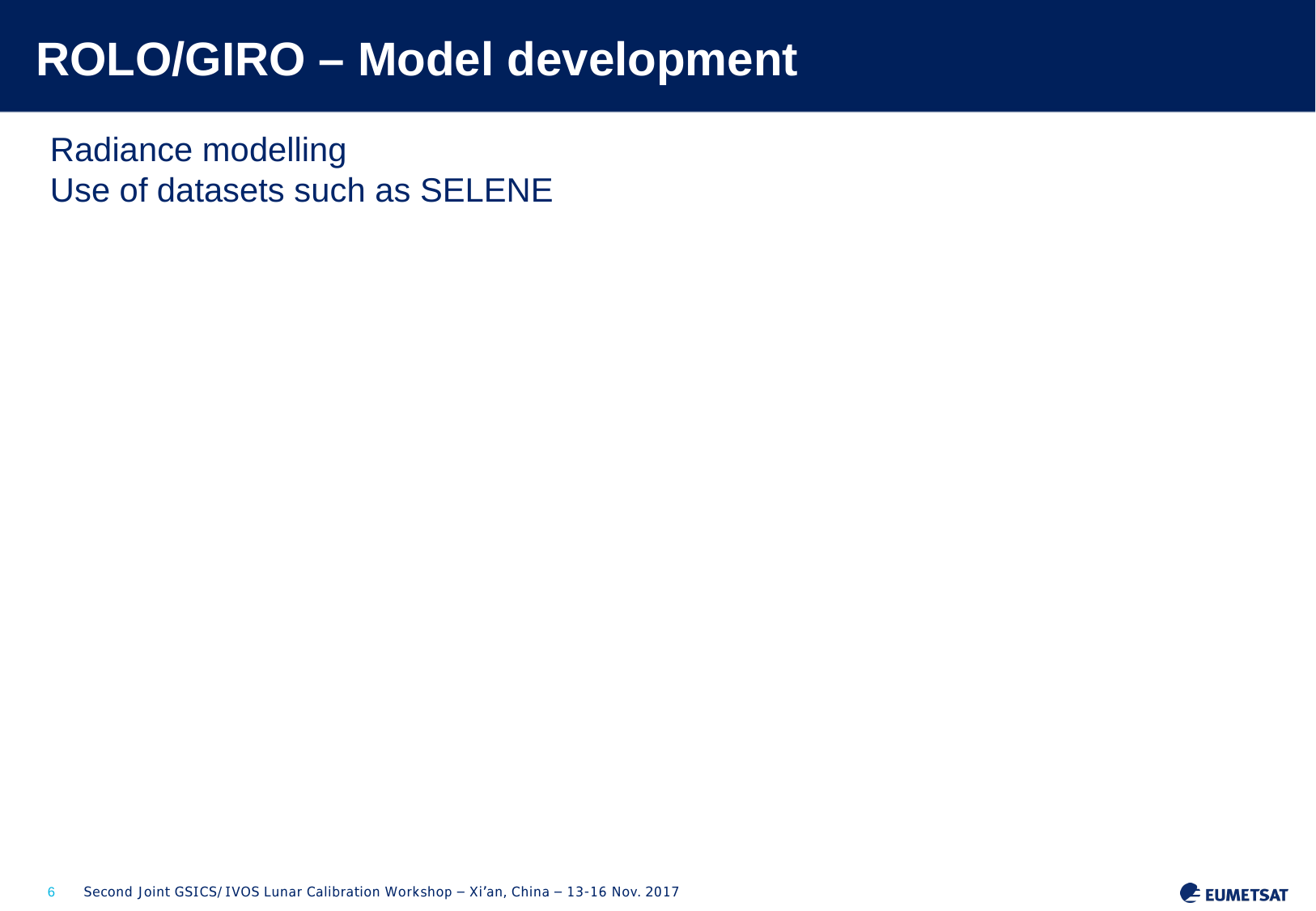

# ROLO/GIRO – Model development
Radiance modelling
Use of datasets such as SELENE